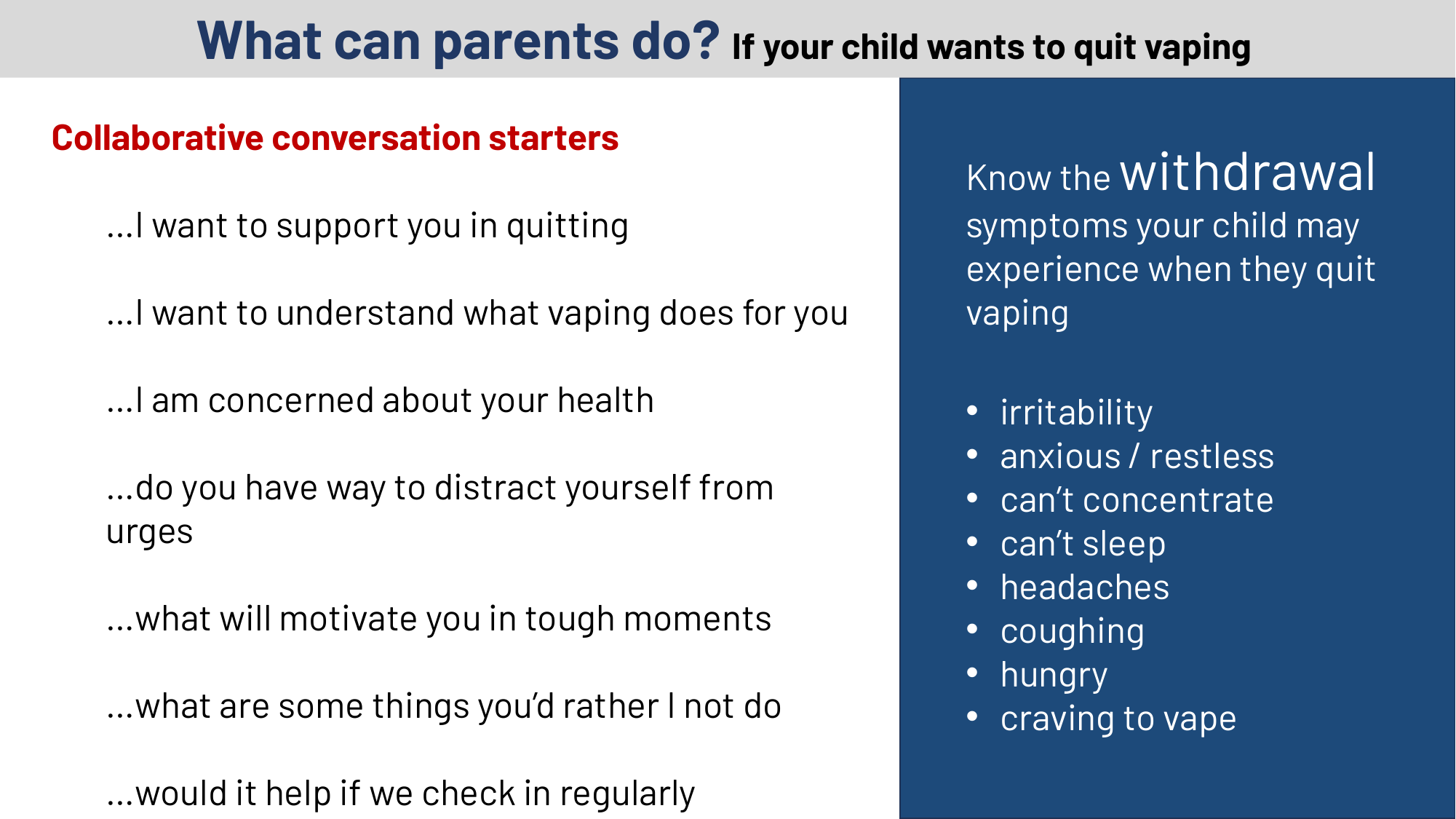

What can parents do? If your child wants to quit vaping

Collaborative conversation starters

…I want to support you in quitting

…I want to understand what vaping does for you

…I am concerned about your health

…do you have way to distract yourself from urges

…what will motivate you in tough moments

…what are some things you’d rather I not do

…would it help if we check in regularly
Know the withdrawal symptoms your child may experience when they quit vaping
irritability
anxious / restless
can’t concentrate
can’t sleep
headaches
coughing
hungry
craving to vape